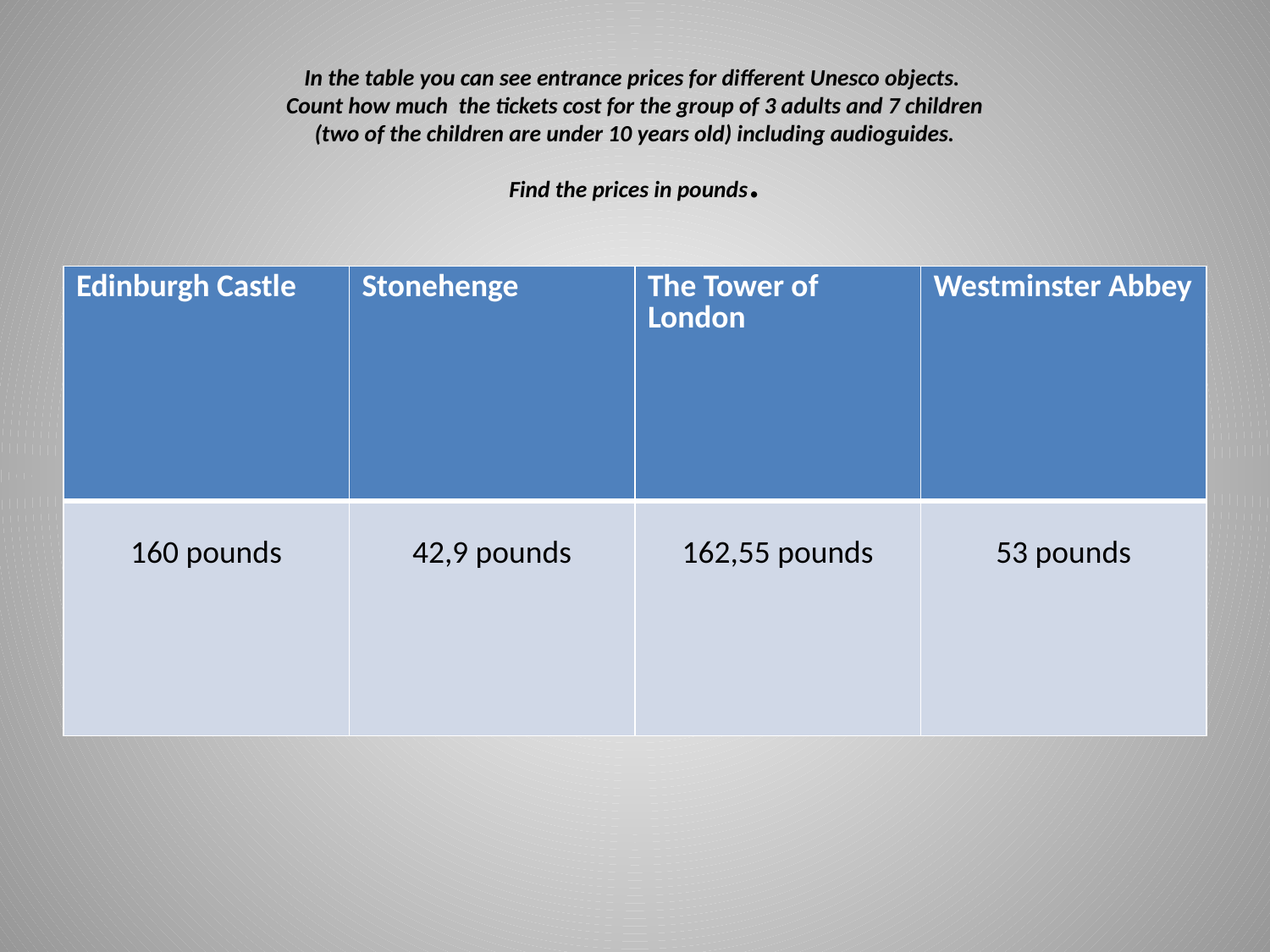

# In the table you can see entrance prices for different Unesco objects. Count how much  the tickets cost for the group of 3 adults and 7 children (two of the children are under 10 years old) including audioguides. Find the prices in pounds.
| Edinburgh Castle | Stonehenge | The Tower of London | Westminster Abbey |
| --- | --- | --- | --- |
| 160 pounds | 42,9 pounds | 162,55 pounds | 53 pounds |